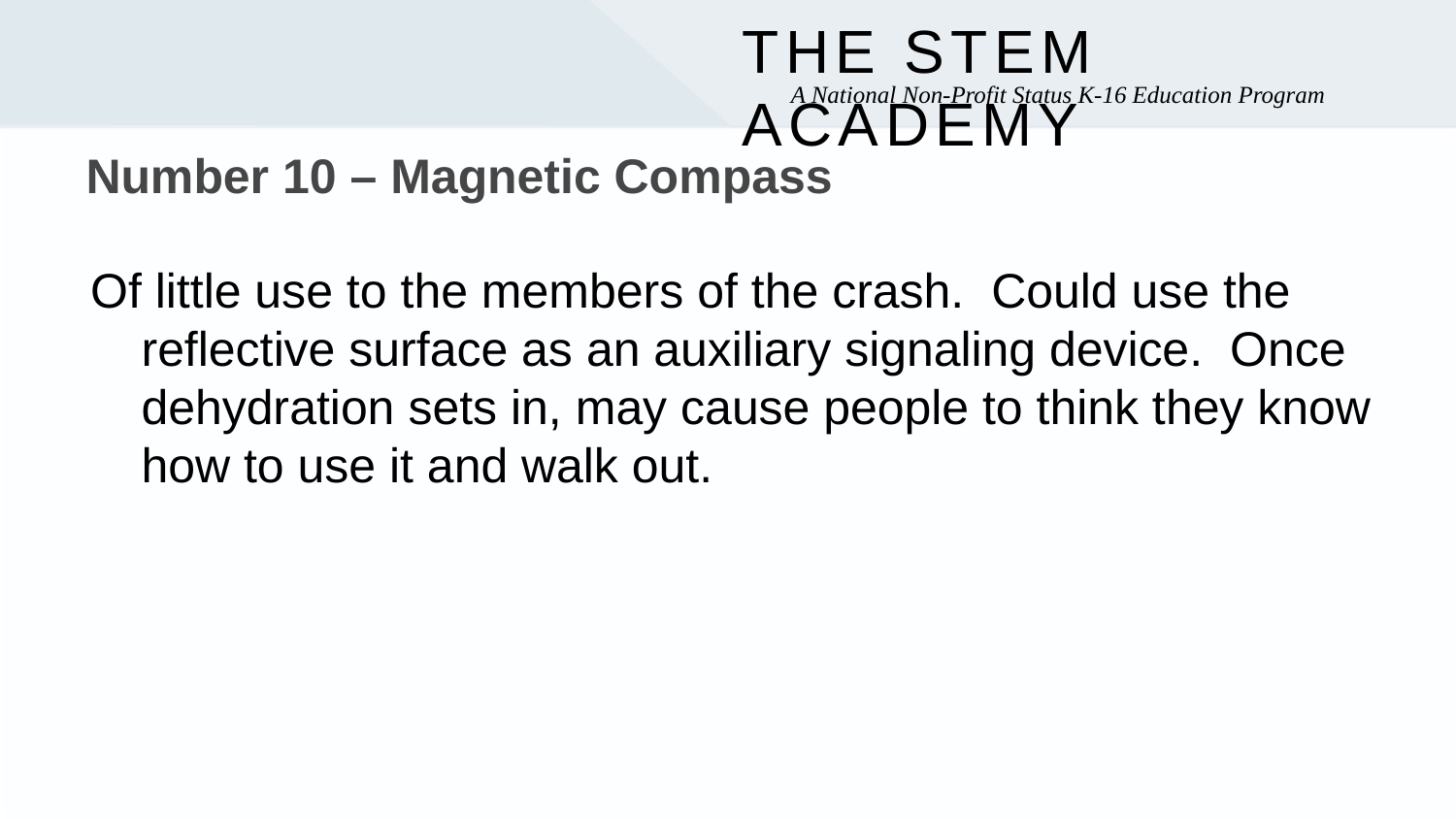

# Number 10 – Magnetic Compass
Of little use to the members of the crash.  Could use the reflective surface as an auxiliary signaling device.  Once dehydration sets in, may cause people to think they know how to use it and walk out.